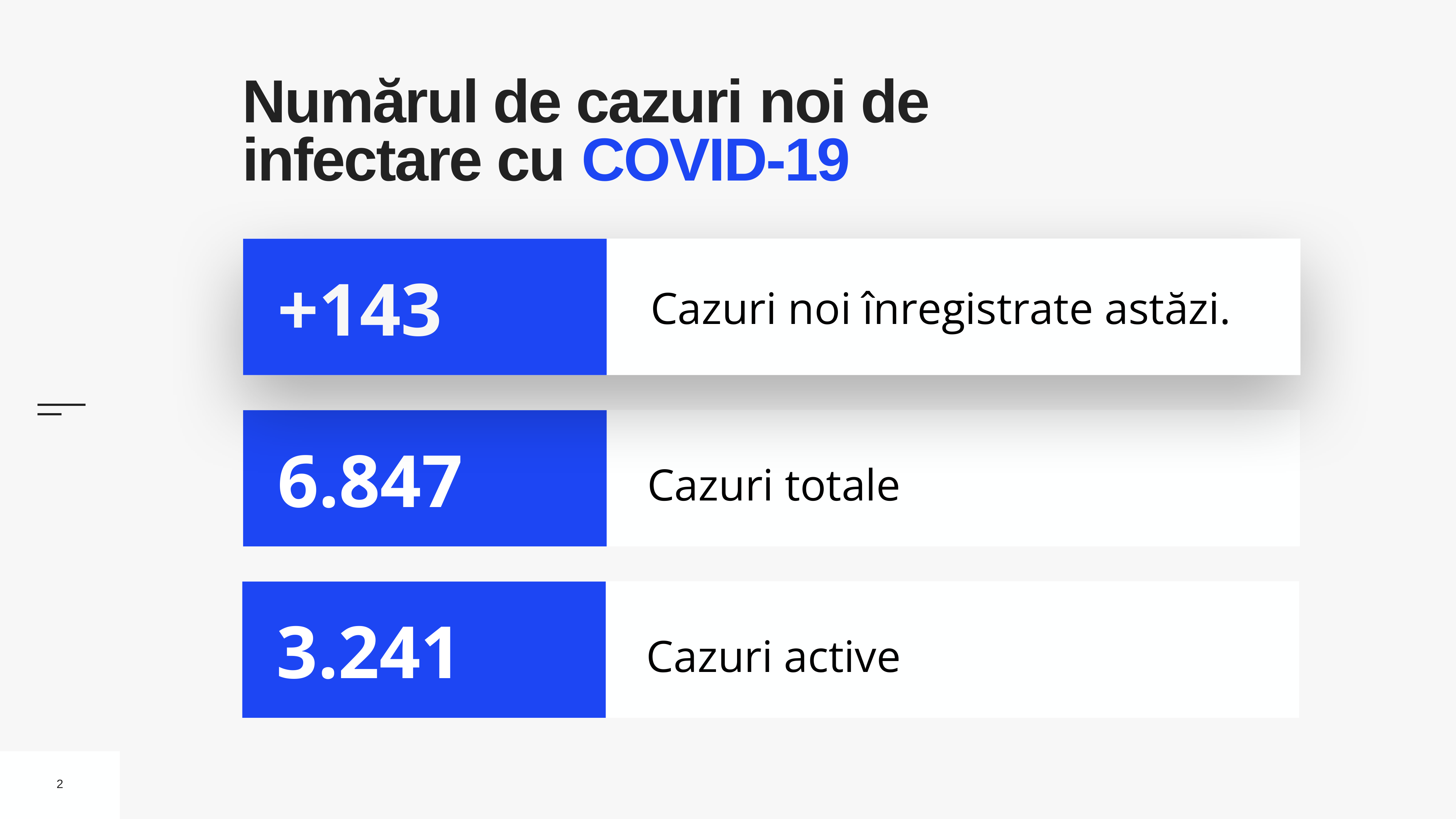

# Numărul de cazuri noi de
infectare cu COVID-19

Cazuri noi înregistrate astăzi.

+143

Cazuri totale

6.847

Cazuri active

3.241
2